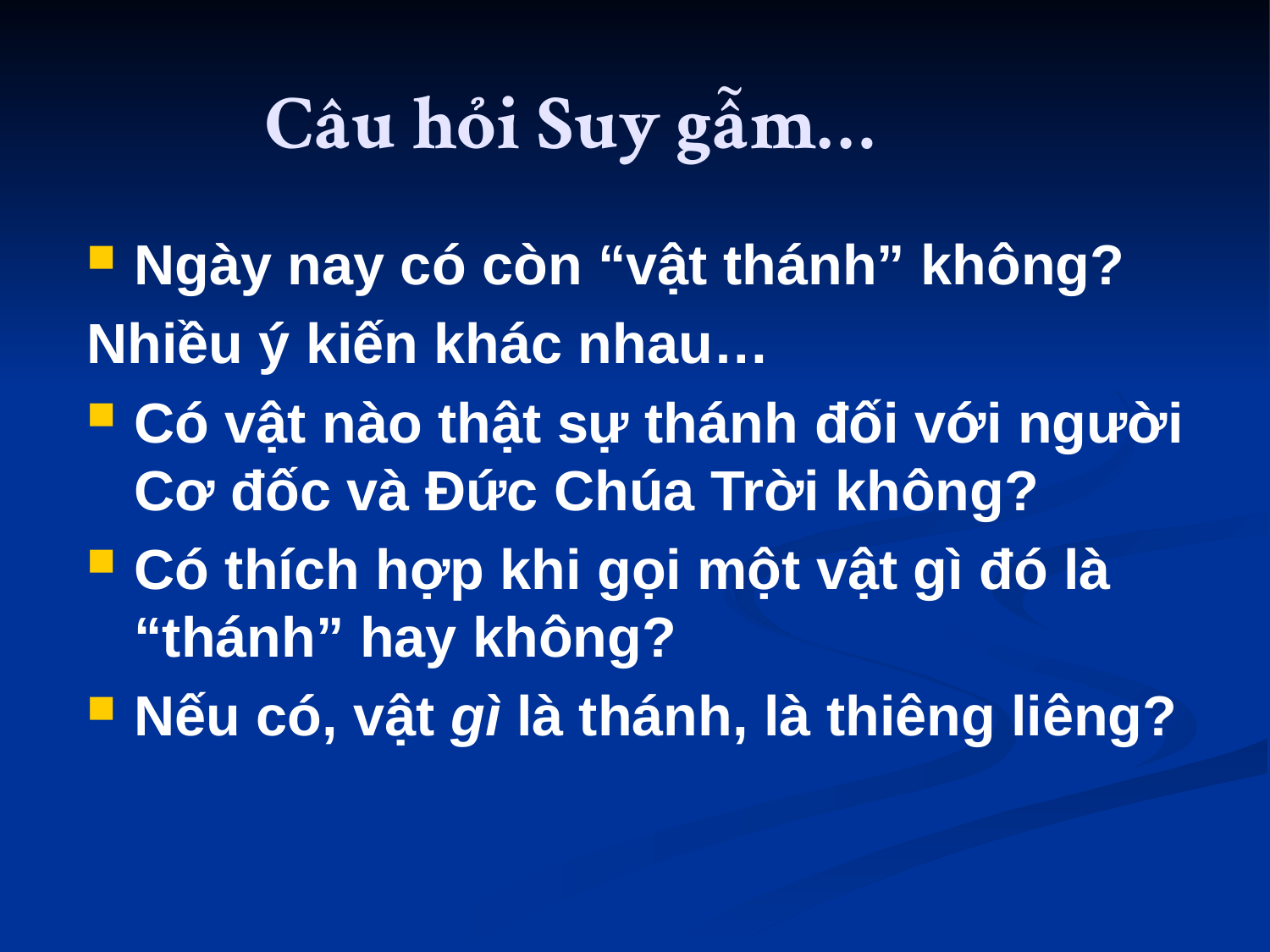

Câu hỏi Suy gẫm…
Ngày nay có còn “vật thánh” không?
Nhiều ý kiến khác nhau…
Có vật nào thật sự thánh đối với người Cơ đốc và Đức Chúa Trời không?
Có thích hợp khi gọi một vật gì đó là “thánh” hay không?
Nếu có, vật gì là thánh, là thiêng liêng?